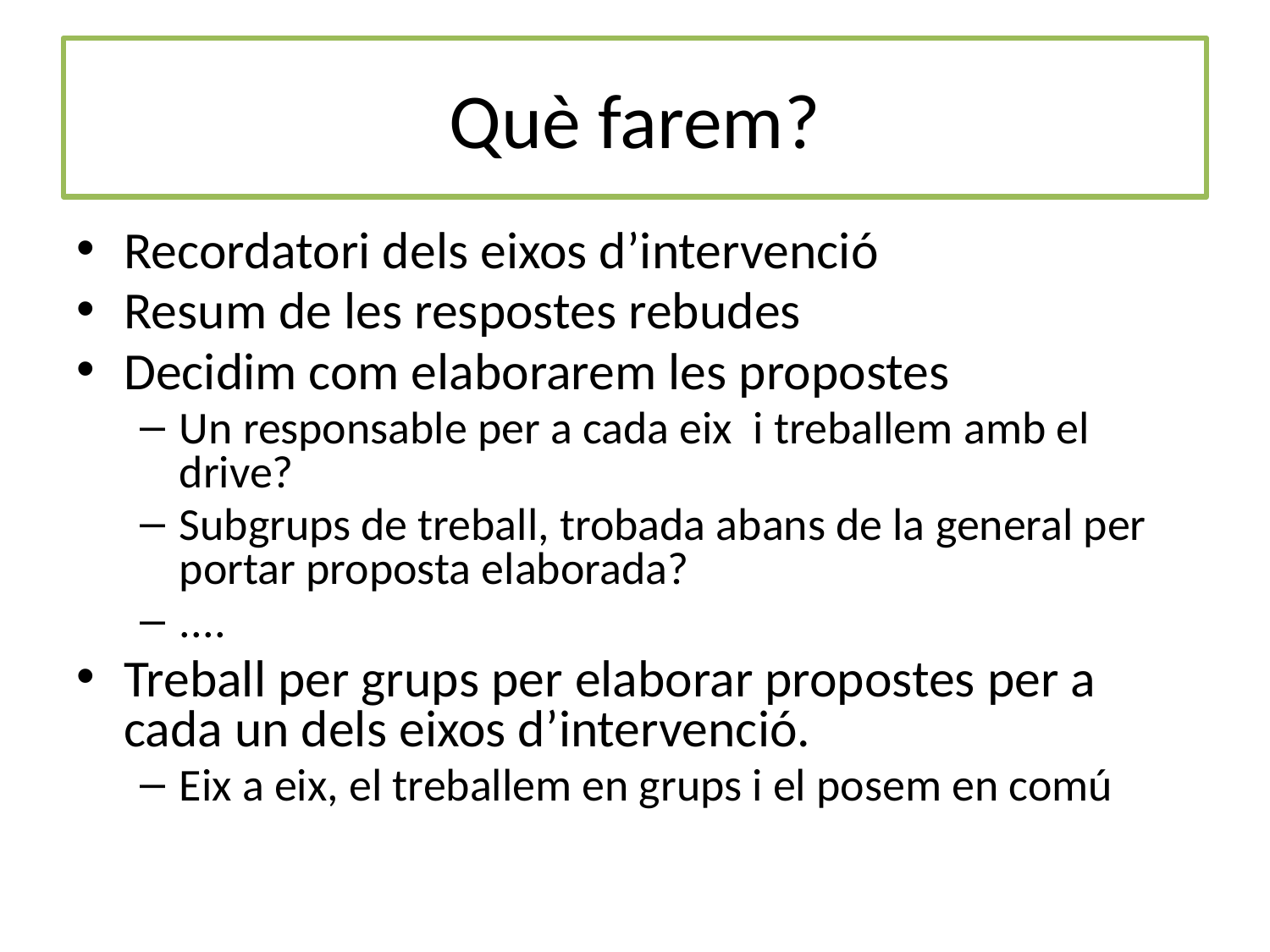

# Què farem?
Recordatori dels eixos d’intervenció
Resum de les respostes rebudes
Decidim com elaborarem les propostes
Un responsable per a cada eix  i treballem amb el drive?
Subgrups de treball, trobada abans de la general per portar proposta elaborada?
....
Treball per grups per elaborar propostes per a cada un dels eixos d’intervenció.
Eix a eix, el treballem en grups i el posem en comú